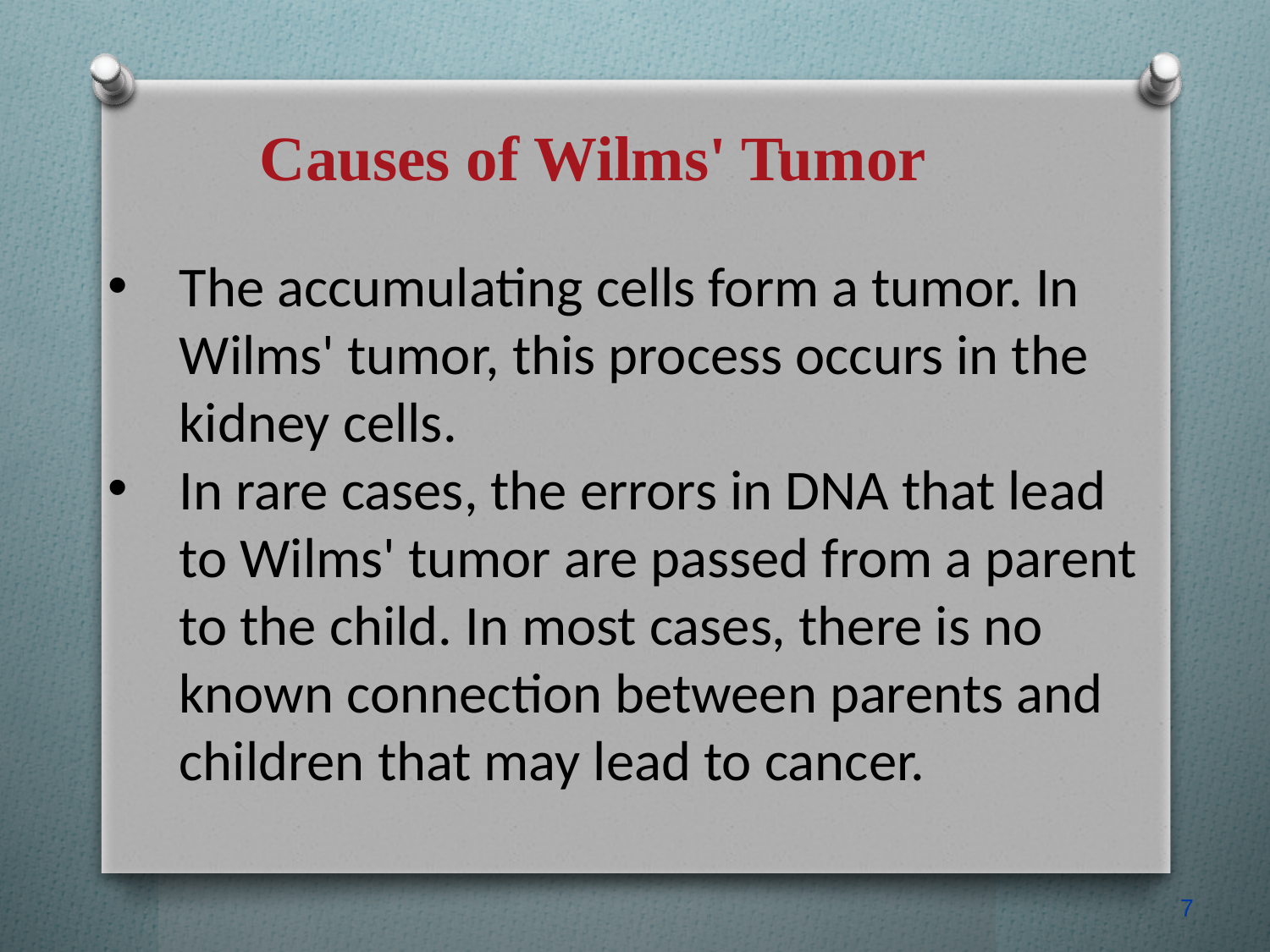

Causes of Wilms' Tumor
The accumulating cells form a tumor. In Wilms' tumor, this process occurs in the kidney cells.
In rare cases, the errors in DNA that lead to Wilms' tumor are passed from a parent to the child. In most cases, there is no known connection between parents and children that may lead to cancer.

7